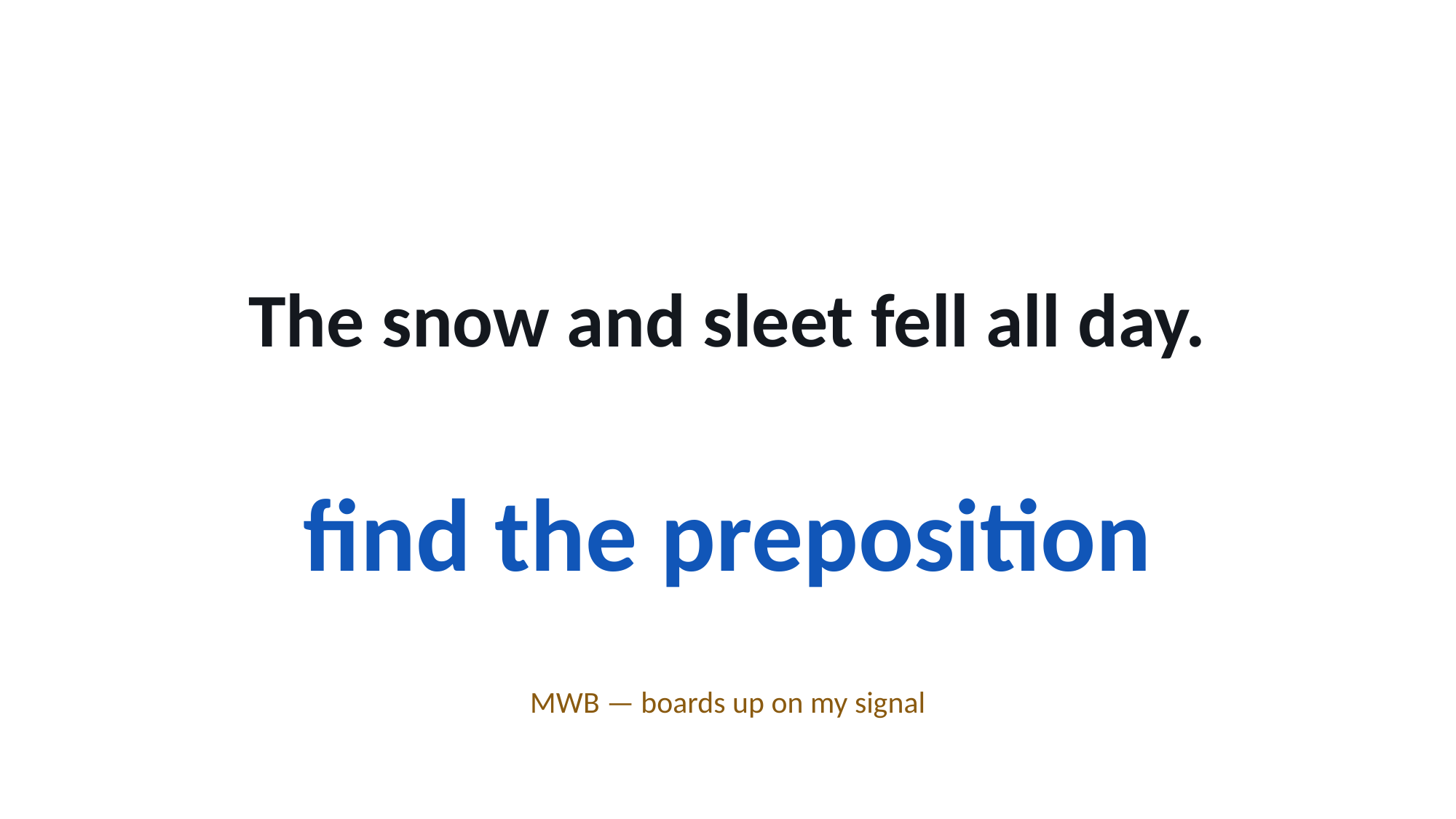

The snow and sleet fell all day.
find the preposition
MWB — boards up on my signal